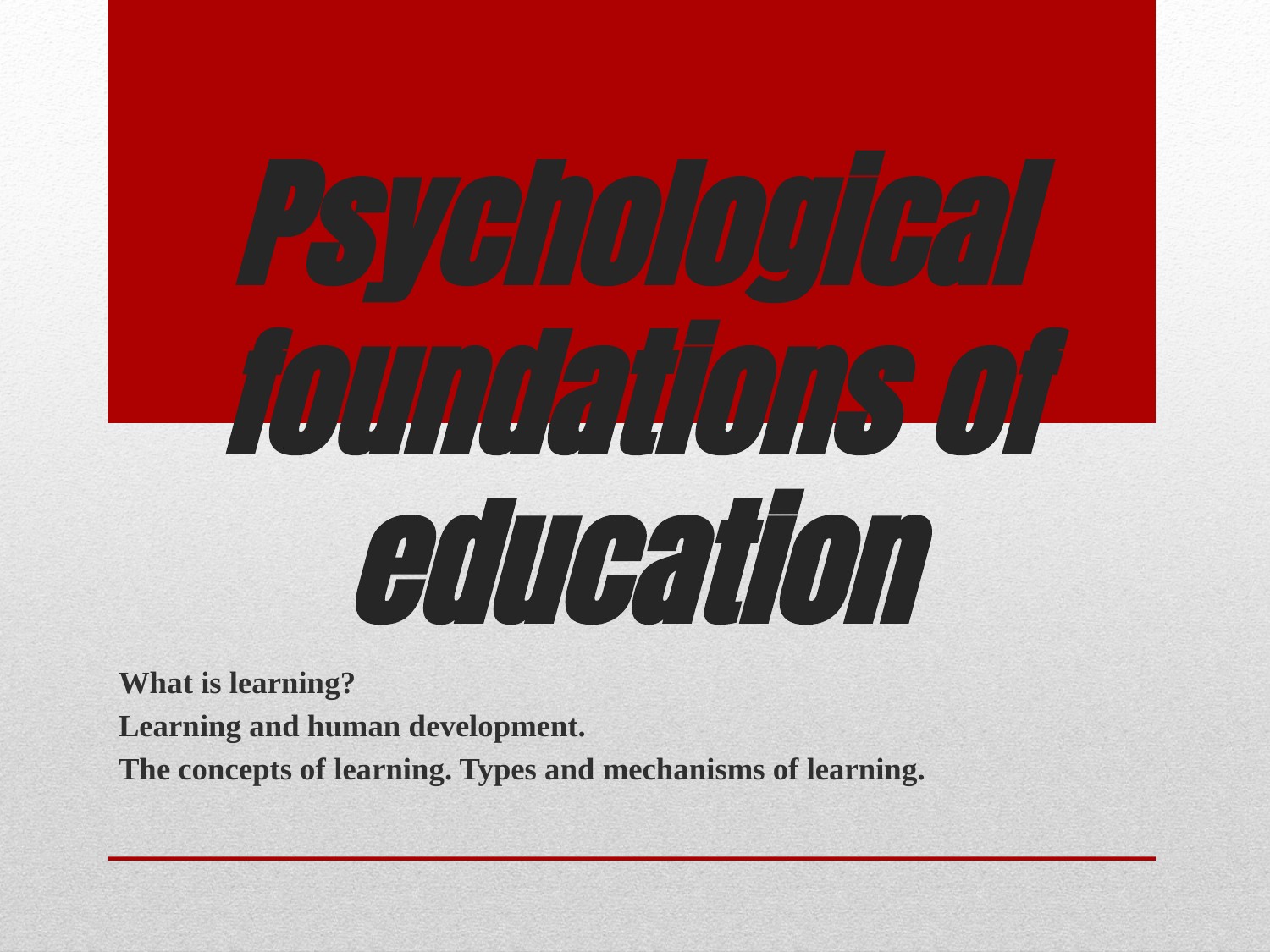

# Psychological foundations of education
What is learning?
Learning and human development.
The concepts of learning. Types and mechanisms of learning.